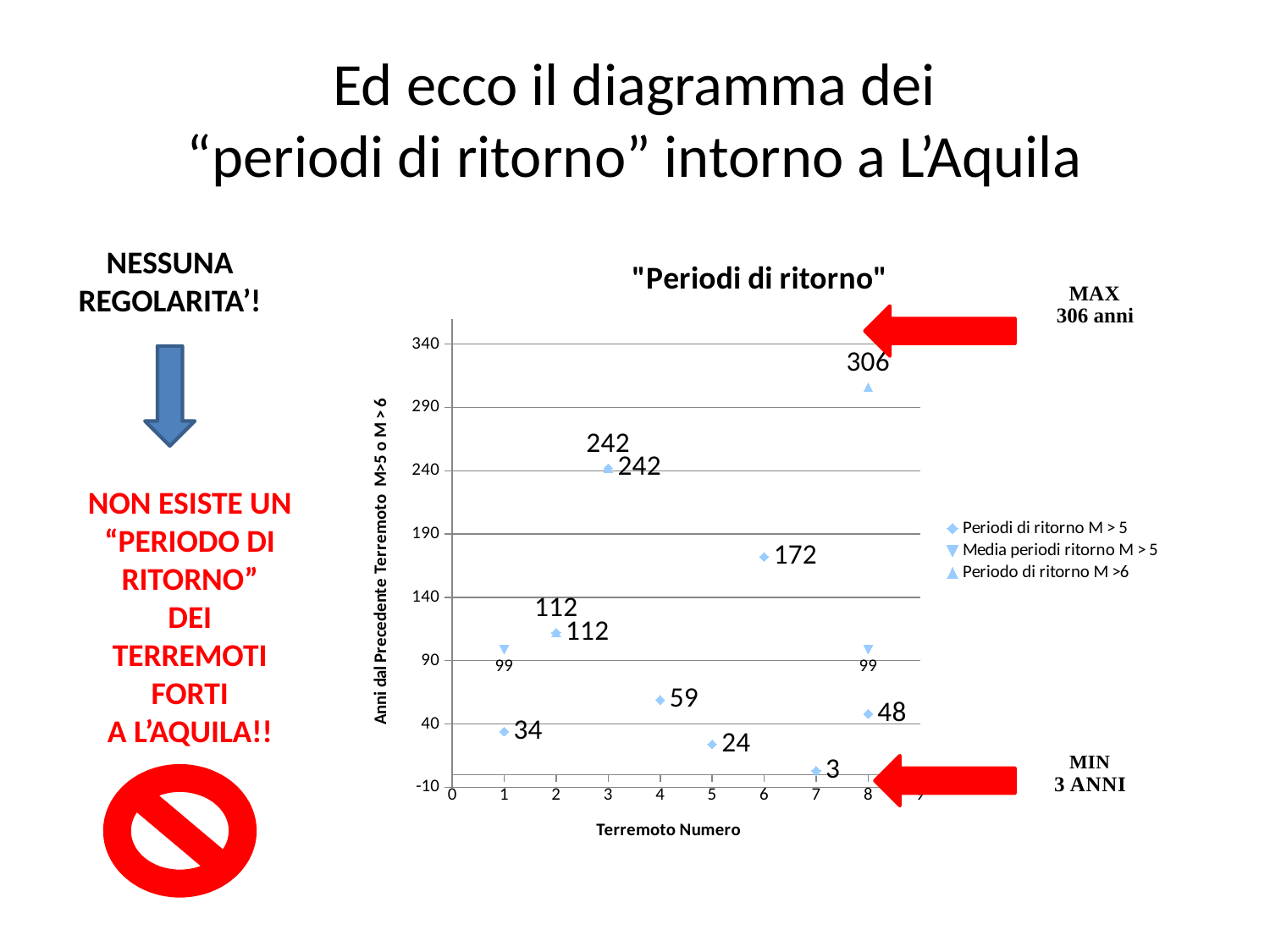

# Ed ecco il diagramma dei “periodi di ritorno” intorno a L’Aquila
NESSUNA REGOLARITA’!

### Chart: "Periodi di ritorno"

| Category |  |  |  |
|---|---|---|---|
NON ESISTE UN
“PERIODO DI RITORNO”
DEI TERREMOTI FORTI
A L’AQUILA!!